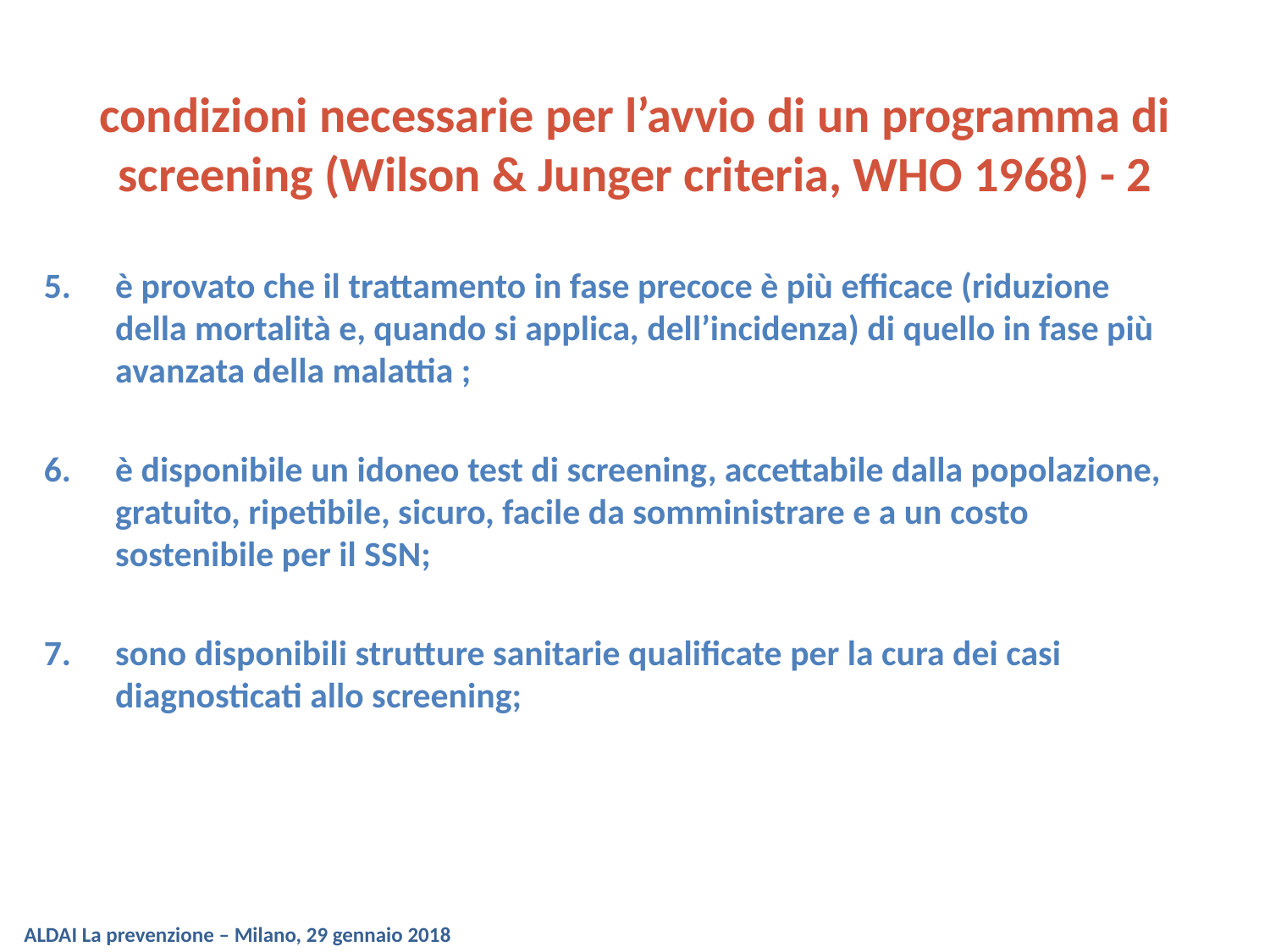

Breast Cancer Masterclass: State of the Art and Controversies
IEO – Milan, 14-15 November 2013
# condizioni necessarie per l’avvio di un programma di screening (Wilson & Junger criteria, WHO 1968) - 2
è provato che il trattamento in fase precoce è più efficace (riduzione della mortalità e, quando si applica, dell’incidenza) di quello in fase più avanzata della malattia ;

è disponibile un idoneo test di screening, accettabile dalla popolazione, gratuito, ripetibile, sicuro, facile da somministrare e a un costo sostenibile per il SSN;

sono disponibili strutture sanitarie qualificate per la cura dei casi diagnosticati allo screening;

ALDAI La prevenzione – Milano, 29 gennaio 2018